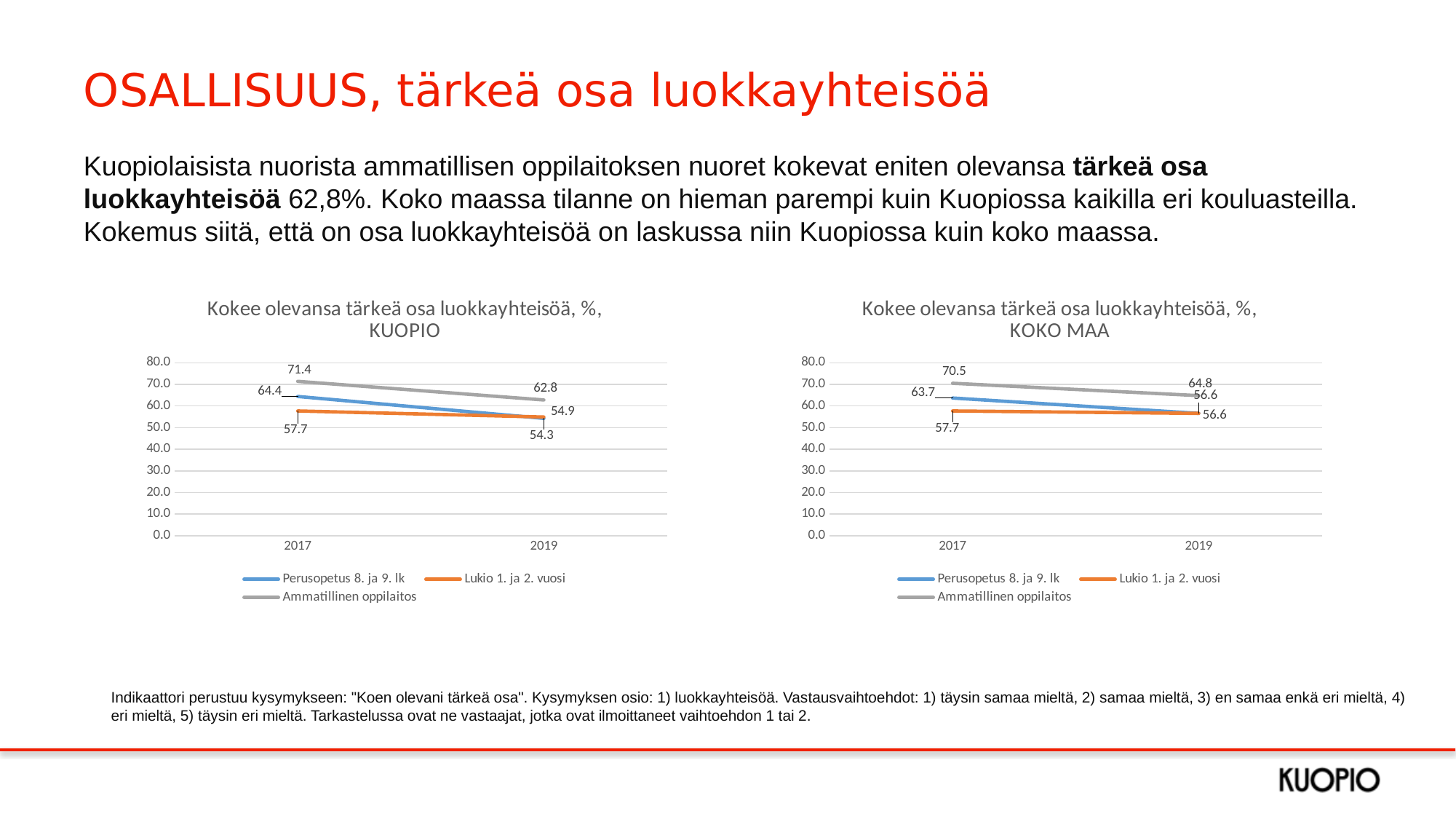

# OSALLISUUS, tärkeä osa luokkayhteisöä
Kuopiolaisista nuorista ammatillisen oppilaitoksen nuoret kokevat eniten olevansa tärkeä osa luokkayhteisöä 62,8%. Koko maassa tilanne on hieman parempi kuin Kuopiossa kaikilla eri kouluasteilla. Kokemus siitä, että on osa luokkayhteisöä on laskussa niin Kuopiossa kuin koko maassa.

### Chart: Kokee olevansa tärkeä osa luokkayhteisöä, %, KUOPIO

| Category | Perusopetus 8. ja 9. lk | Lukio 1. ja 2. vuosi | Ammatillinen oppilaitos |
|---|---|---|---|
| 2017 | 64.4 | 57.7 | 71.4 |
| 2019 | 54.3 | 54.9 | 62.8 |

### Chart: Kokee olevansa tärkeä osa luokkayhteisöä, %, KOKO MAA

| Category | Perusopetus 8. ja 9. lk | Lukio 1. ja 2. vuosi | Ammatillinen oppilaitos |
|---|---|---|---|
| 2017 | 63.7 | 57.7 | 70.5 |
| 2019 | 56.6 | 56.6 | 64.8 |
Indikaattori perustuu kysymykseen: "Koen olevani tärkeä osa". Kysymyksen osio: 1) luokkayhteisöä. Vastausvaihtoehdot: 1) täysin samaa mieltä, 2) samaa mieltä, 3) en samaa enkä eri mieltä, 4) eri mieltä, 5) täysin eri mieltä. Tarkastelussa ovat ne vastaajat, jotka ovat ilmoittaneet vaihtoehdon 1 tai 2.